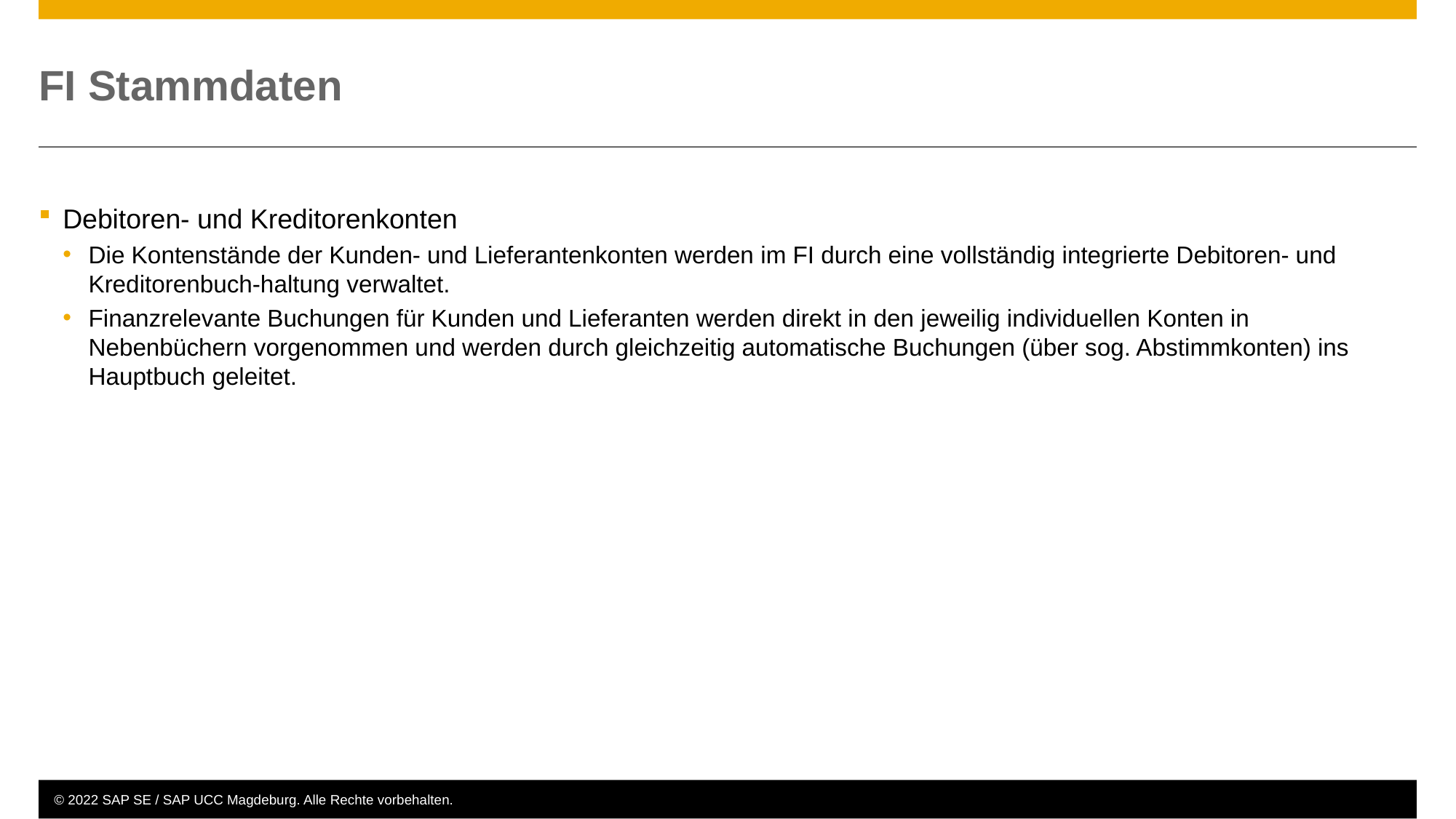

# FI Stammdaten
Debitoren- und Kreditorenkonten
Die Kontenstände der Kunden- und Lieferantenkonten werden im FI durch eine vollständig integrierte Debitoren- und Kreditorenbuch-haltung verwaltet.
Finanzrelevante Buchungen für Kunden und Lieferanten werden direkt in den jeweilig individuellen Konten in Nebenbüchern vorgenommen und werden durch gleichzeitig automatische Buchungen (über sog. Abstimmkonten) ins Hauptbuch geleitet.